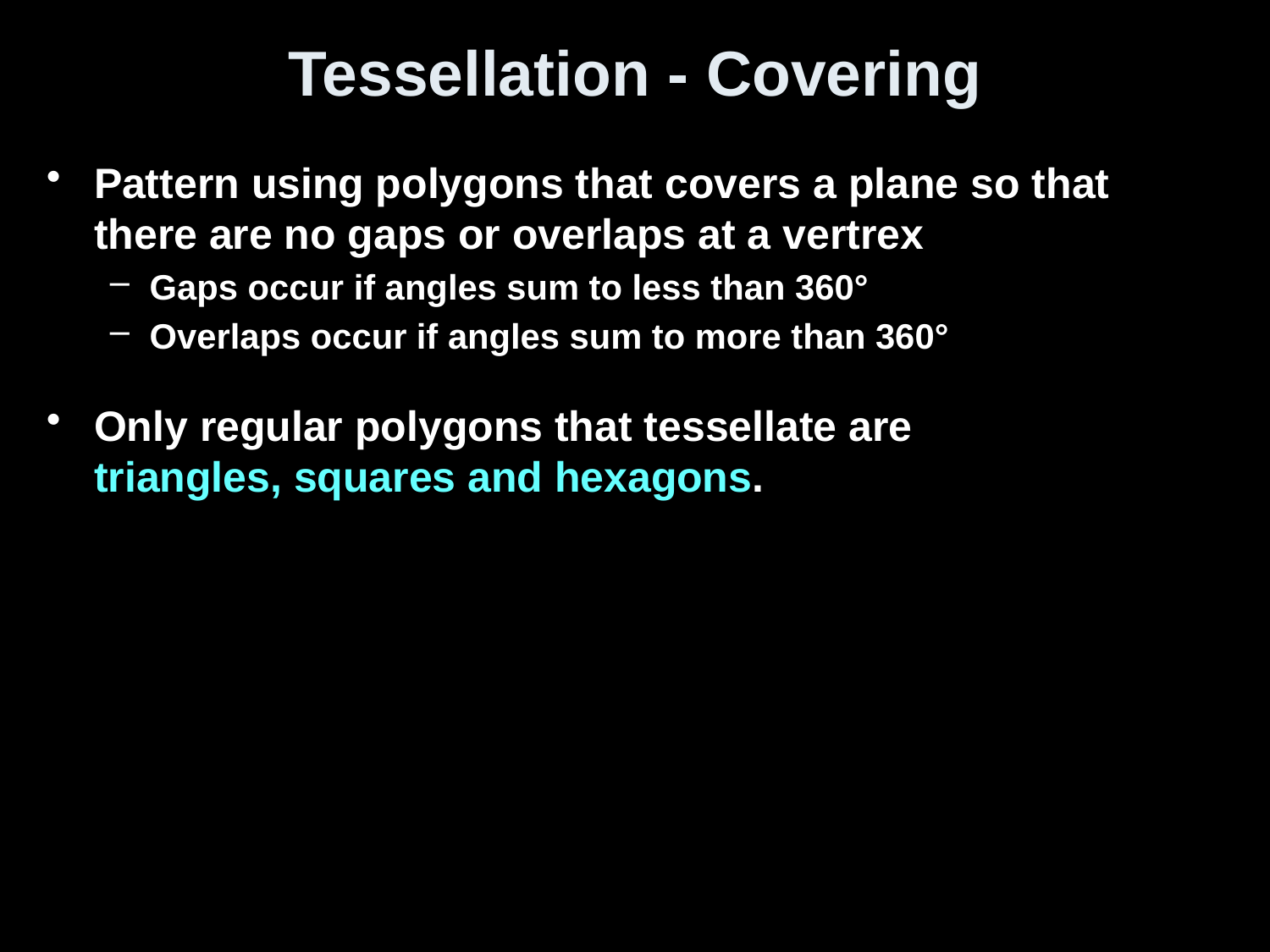

# Tessellation - Covering
Pattern using polygons that covers a plane so that there are no gaps or overlaps at a vertrex
Gaps occur if angles sum to less than 360°
Overlaps occur if angles sum to more than 360°

Only regular polygons that tessellate are
triangles, squares and hexagons.